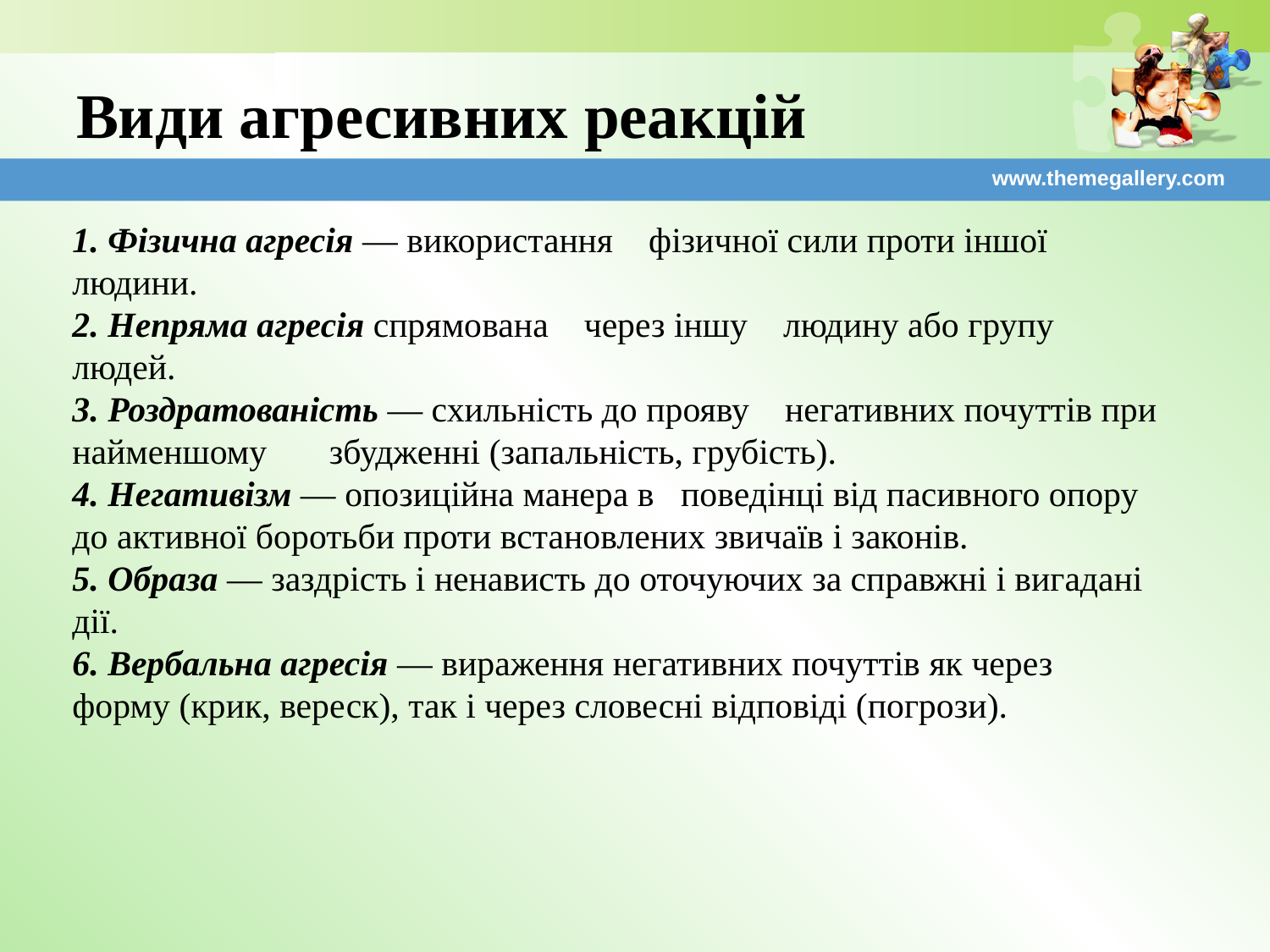

# Види агресивних реакцій
www.themegallery.com
1. Фізична агресія — використання    фізичної сили проти іншої людини.
2. Непряма агресія спрямована    через іншу    людину або групу    людей.
3. Роздратованість — схильність до прояву    негативних почуттів при найменшому       збудженні (запальність, грубість).
4. Негативізм — опозиційна манера в   поведінці від пасивного опору до активної боротьби проти встановлених звичаїв і законів.
5. Образа — заздрість і ненависть до оточуючих за справжні і вигадані дії.
6. Вербальна агресія — вираження негативних почуттів як через форму (крик, вереск), так і через словесні відповіді (погрози).